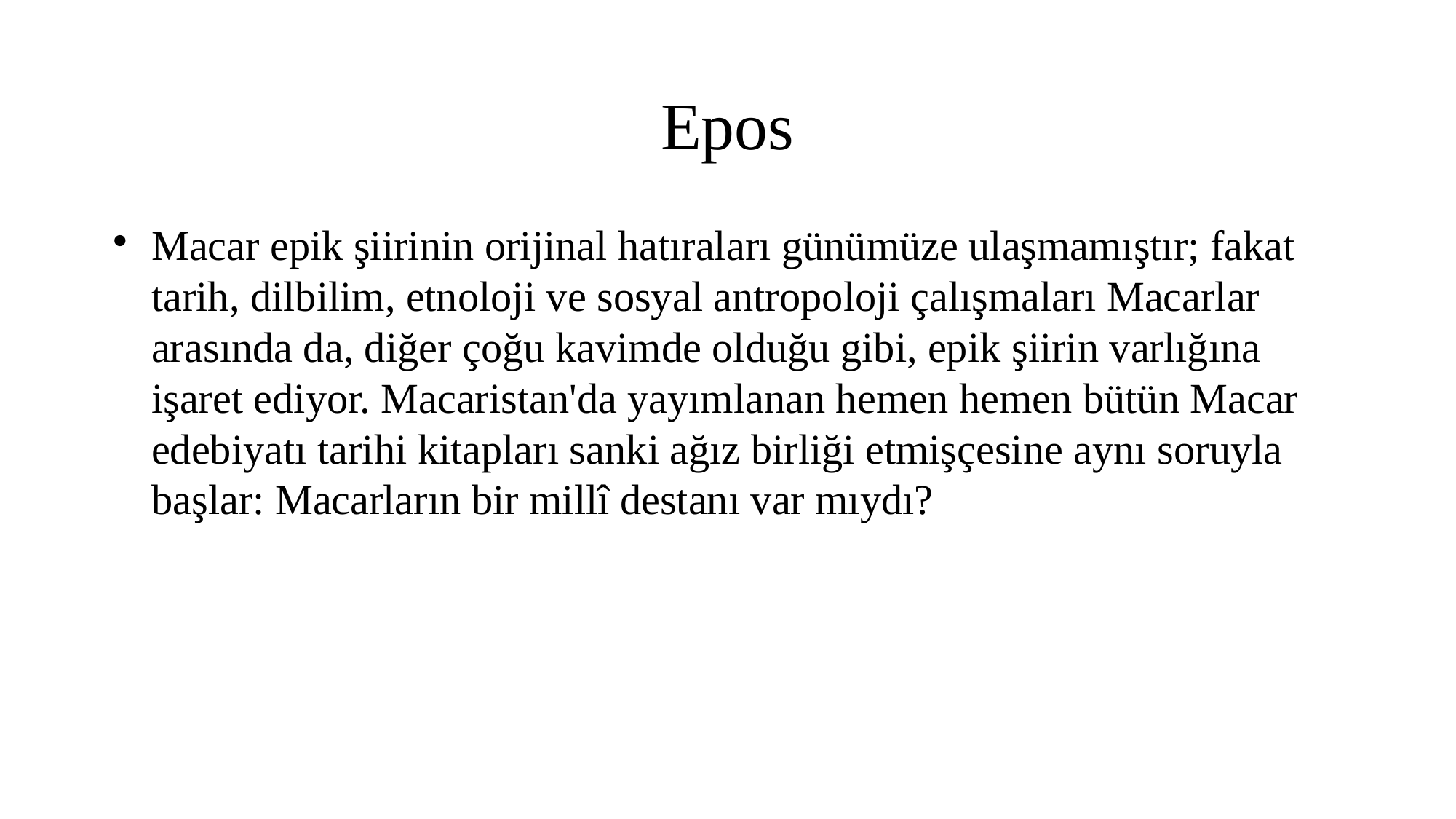

Epos
Macar epik şiirinin orijinal hatıraları günümüze ulaşmamıştır; fakat tarih, dilbilim, etnoloji ve sosyal antropoloji çalışmaları Macarlar arasında da, diğer çoğu kavimde olduğu gibi, epik şiirin varlığına işaret ediyor. Macaristan'da yayımlanan hemen hemen bütün Macar edebiyatı tarihi kitapları sanki ağız birliği etmişçesine aynı soruyla başlar: Macarların bir millî destanı var mıydı?